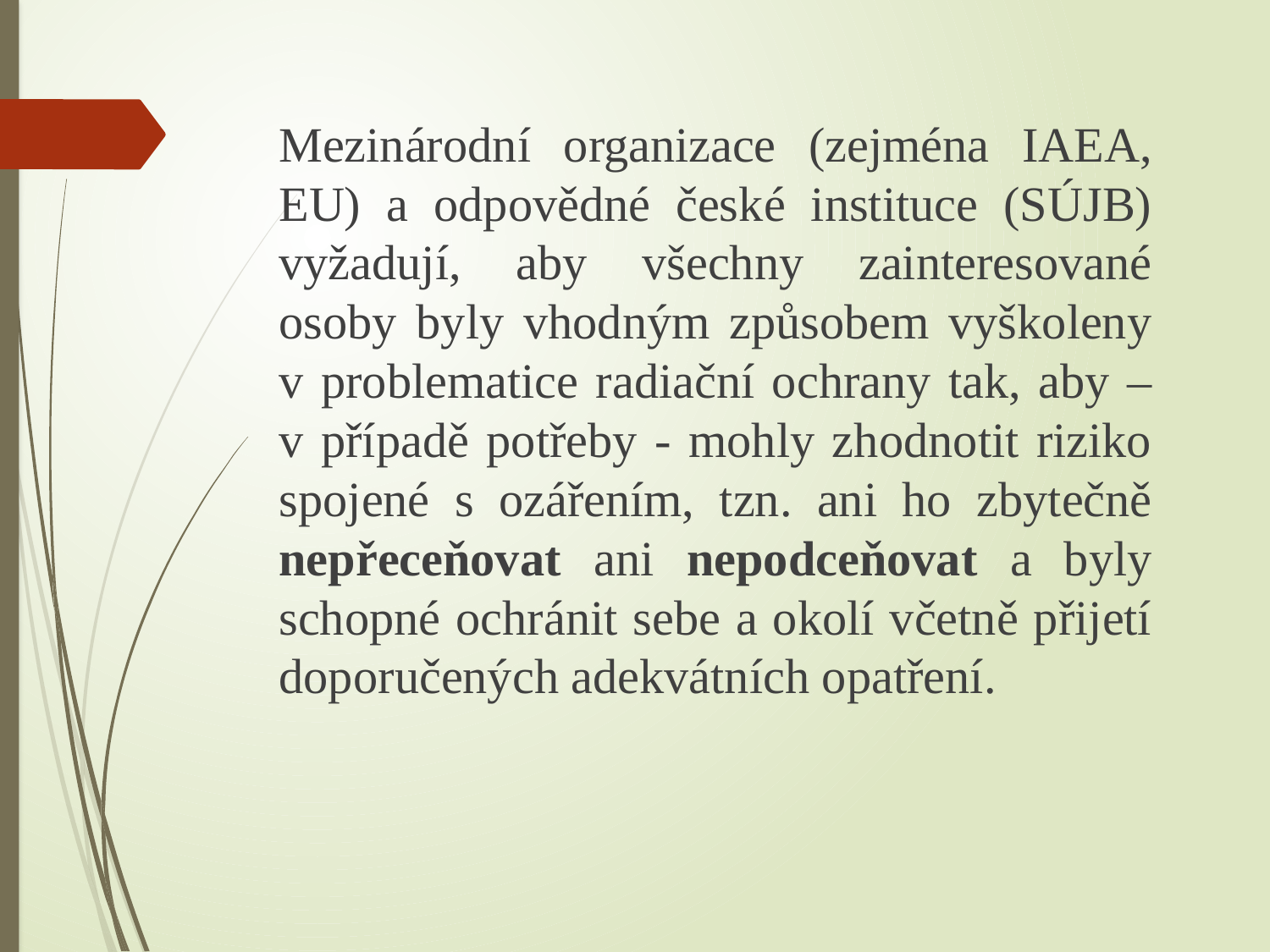

Mezinárodní organizace (zejména IAEA, EU) a odpovědné české instituce (SÚJB) vyžadují, aby všechny zainteresované osoby byly vhodným způsobem vyškoleny v problematice radiační ochrany tak, aby – v případě potřeby - mohly zhodnotit riziko spojené s ozářením, tzn. ani ho zbytečně nepřeceňovat ani nepodceňovat a byly schopné ochránit sebe a okolí včetně přijetí doporučených adekvátních opatření.